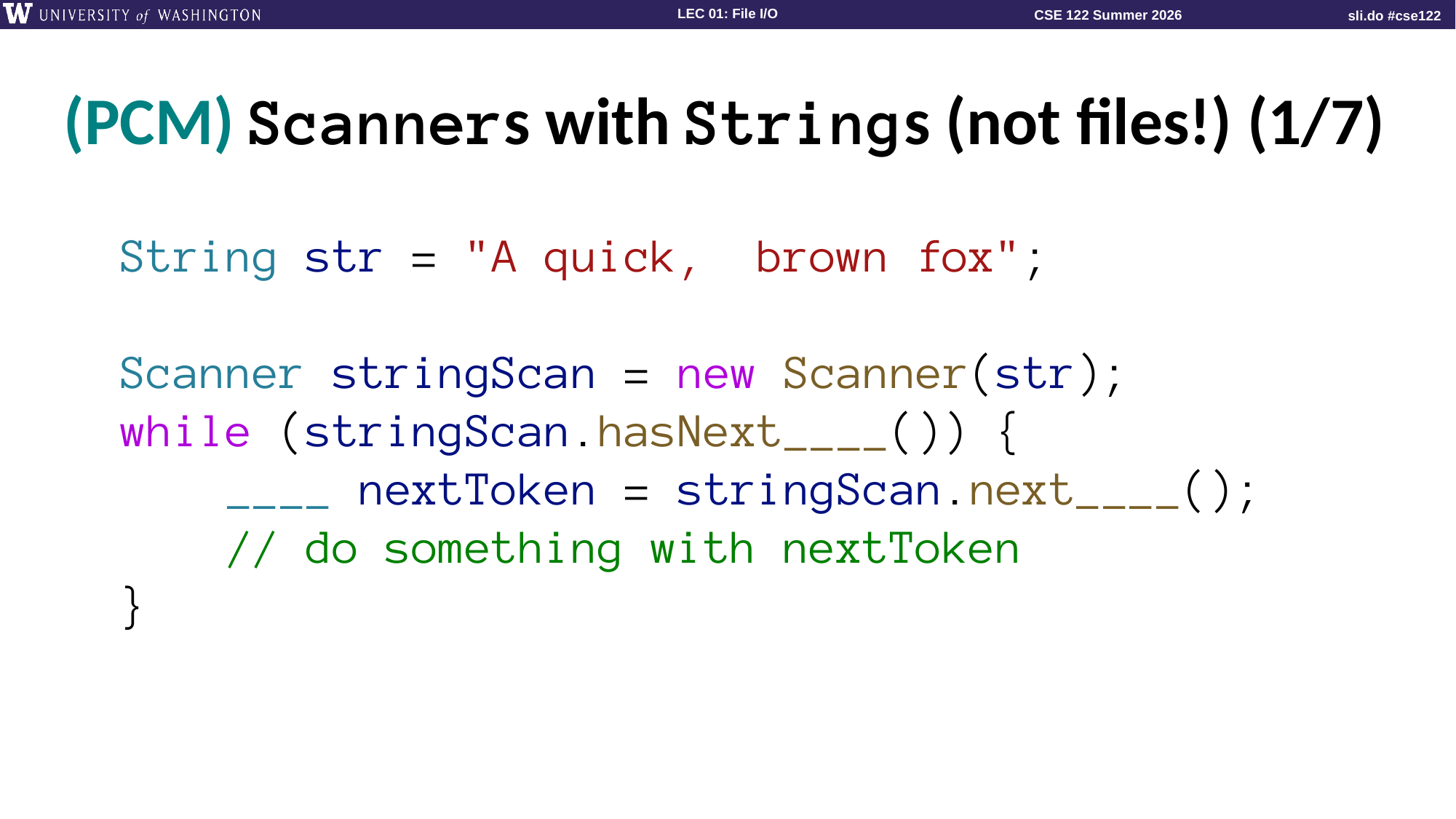

# (PCM) Scanners with Strings (not files!) (1/7)
String str = "A quick,  brown fox";

Scanner stringScan = new Scanner(str);
while (stringScan.hasNext____()) {
    ____ nextToken = stringScan.next____();
    // do something with nextToken
}